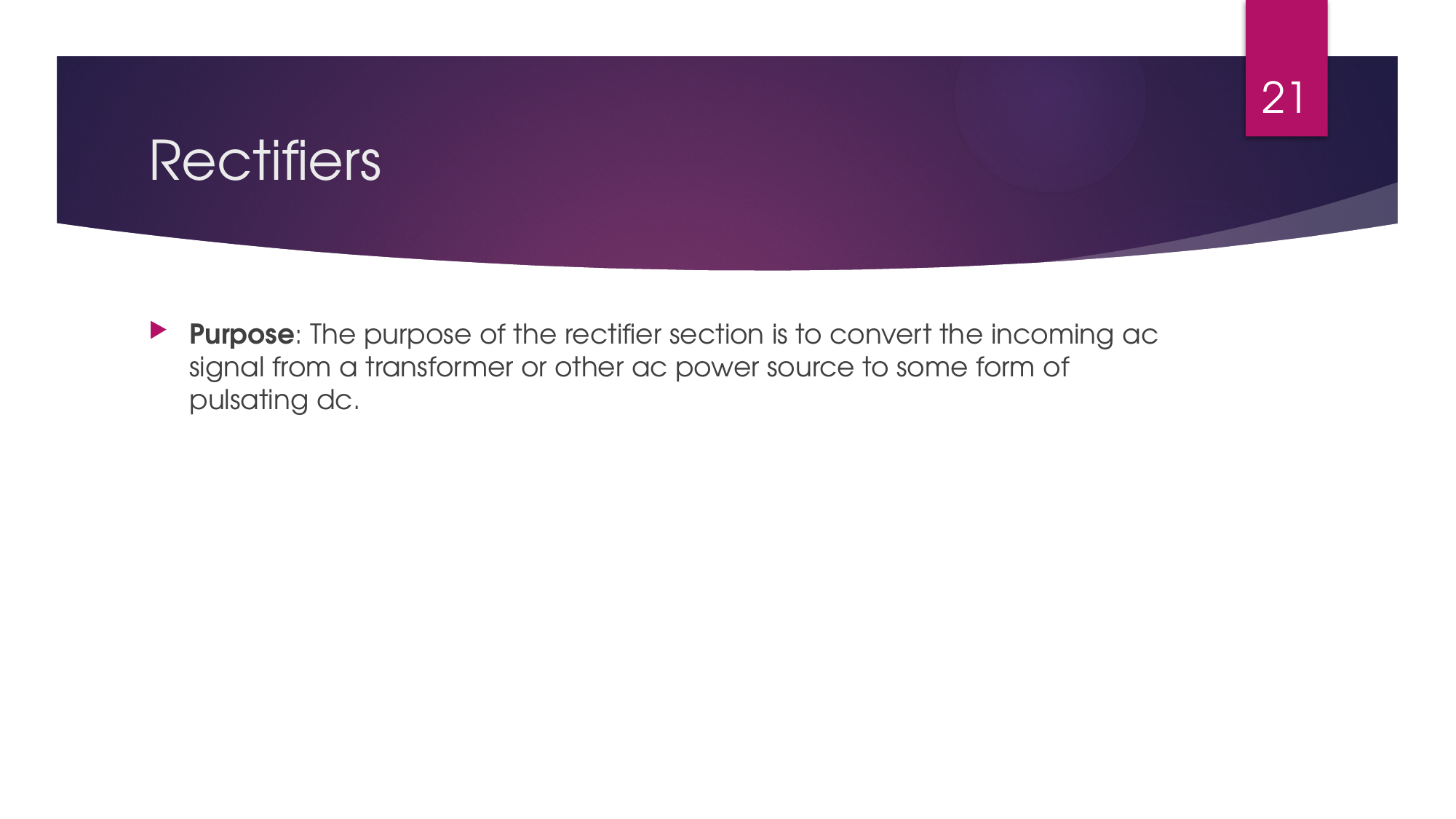

21
# Rectifiers
Purpose: The purpose of the rectifier section is to convert the incoming ac signal from a transformer or other ac power source to some form of pulsating dc.